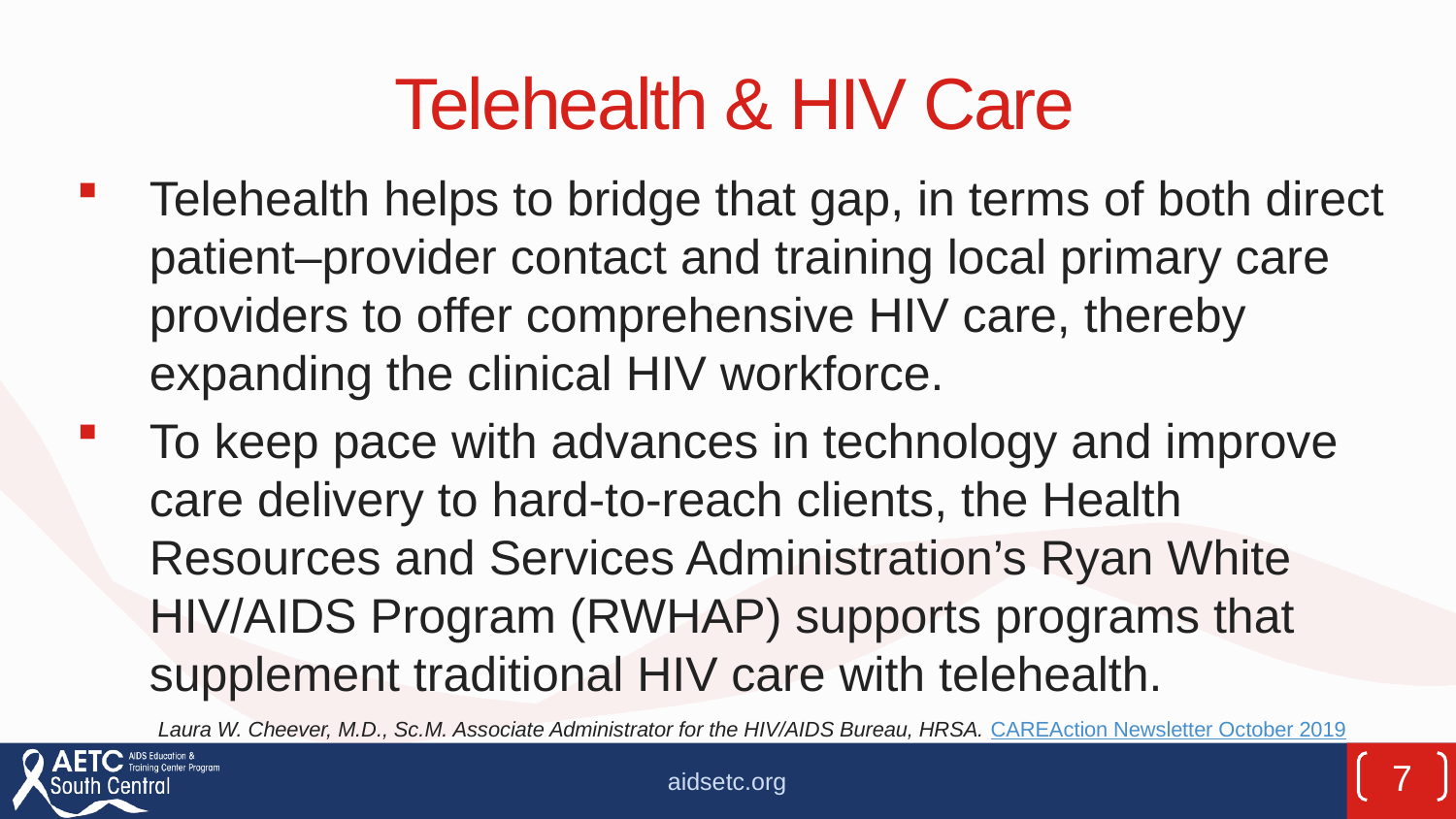

# Telehealth & HIV Care
Telehealth helps to bridge that gap, in terms of both direct patient–provider contact and training local primary care providers to offer comprehensive HIV care, thereby expanding the clinical HIV workforce.
To keep pace with advances in technology and improve care delivery to hard-to-reach clients, the Health Resources and Services Administration’s Ryan White HIV/AIDS Program (RWHAP) supports programs that supplement traditional HIV care with telehealth.
Laura W. Cheever, M.D., Sc.M. Associate Administrator for the HIV/AIDS Bureau, HRSA. CAREAction Newsletter October 2019
7
aidsetc.org